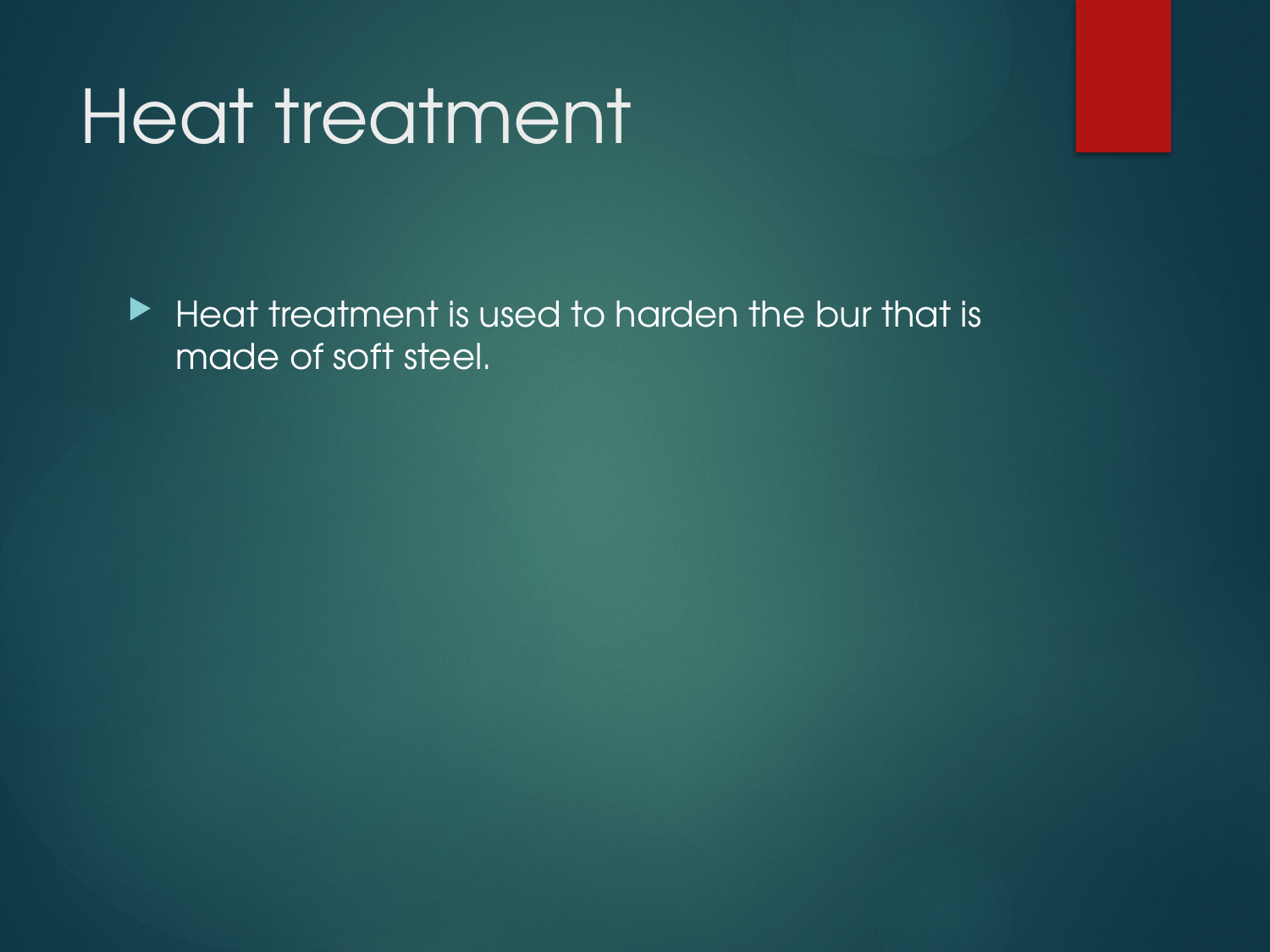

# Heat treatment
Heat treatment is used to harden the bur that is made of soft steel.